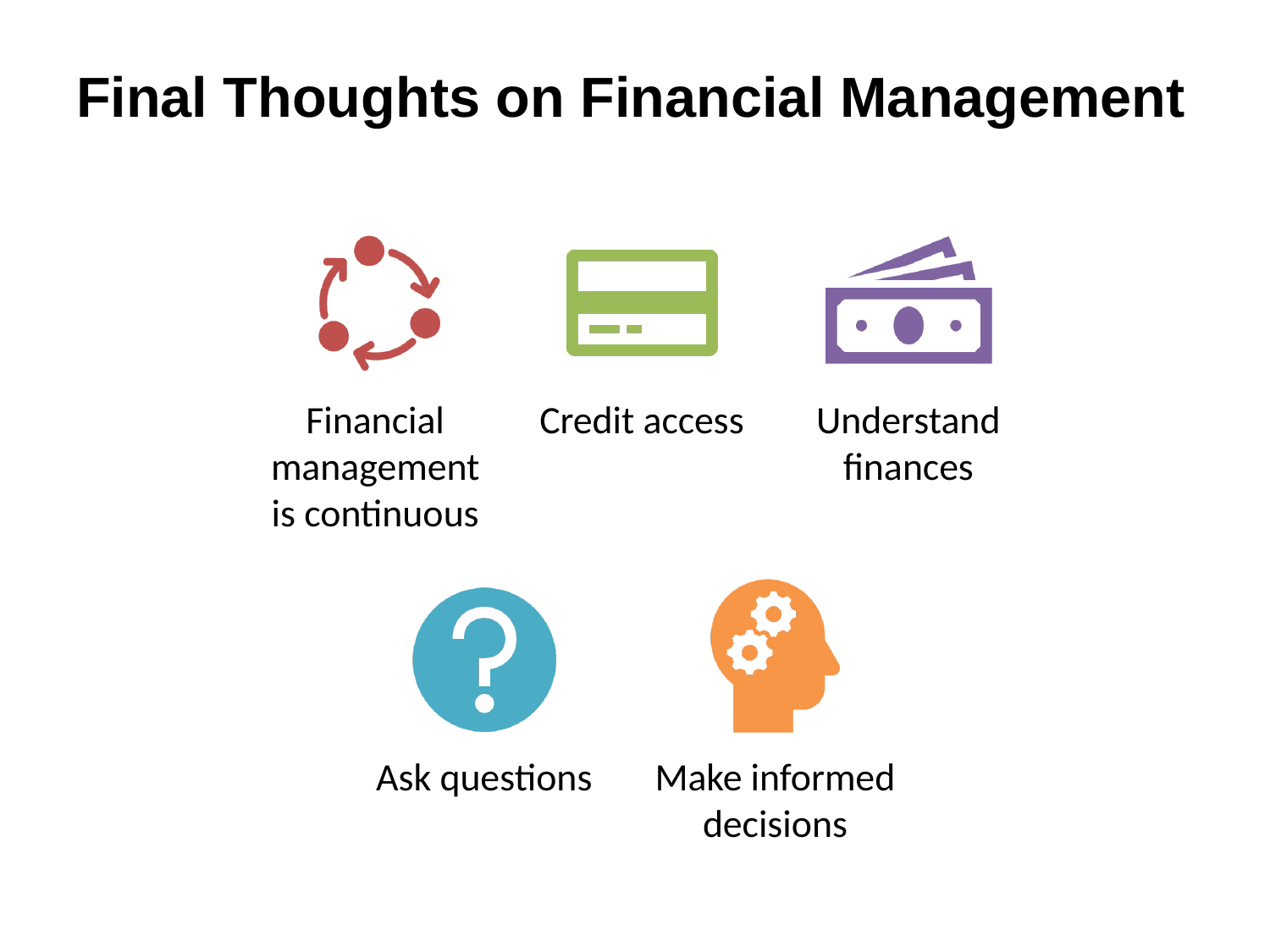

# Final Thoughts on Financial Management
Financial management is continuous
Credit access
Understand finances
Ask questions
Make informed decisions